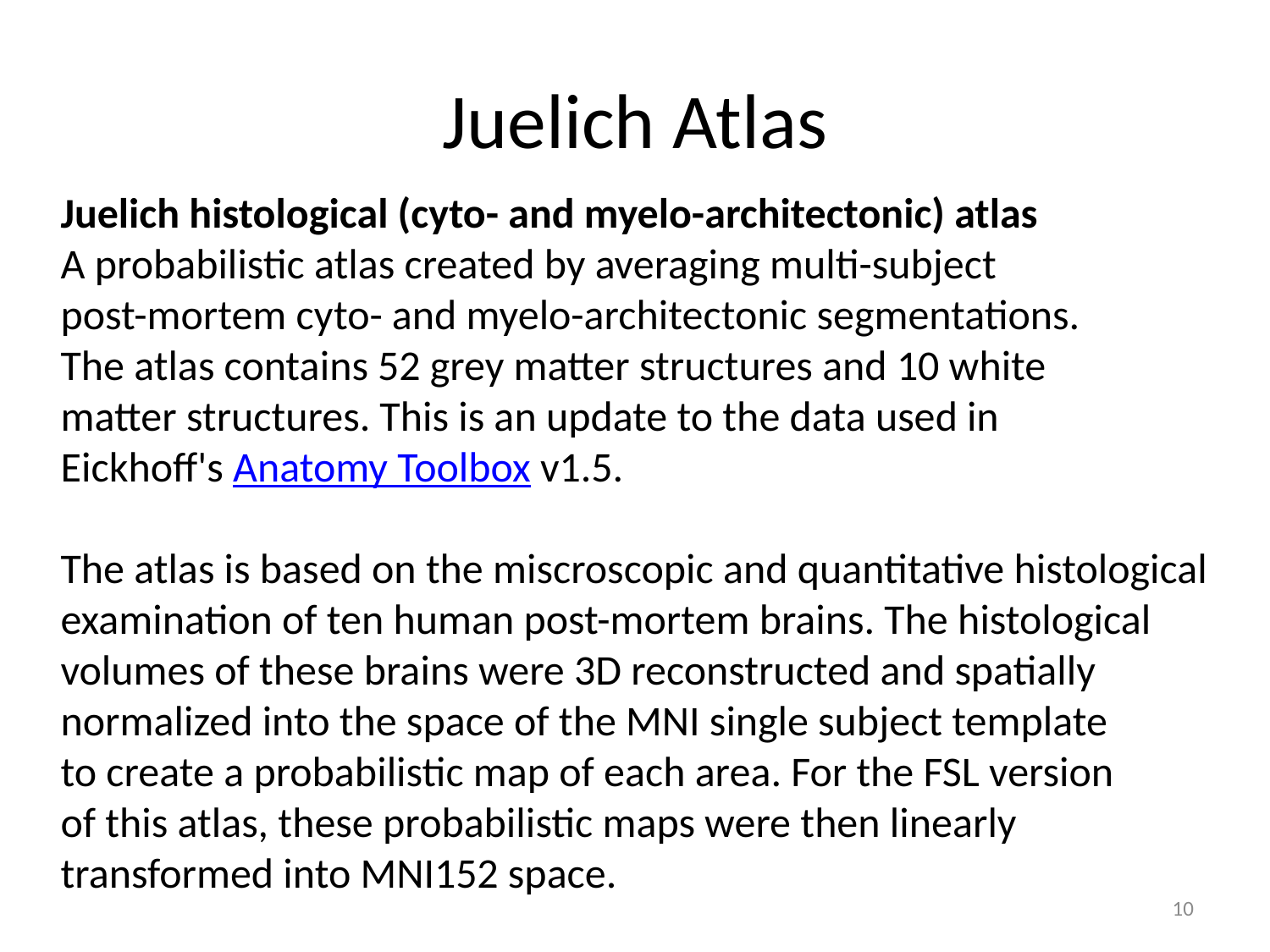

# Juelich Atlas
Juelich histological (cyto- and myelo-architectonic) atlas
A probabilistic atlas created by averaging multi-subject
post-mortem cyto- and myelo-architectonic segmentations.
The atlas contains 52 grey matter structures and 10 white
matter structures. This is an update to the data used in
Eickhoff's Anatomy Toolbox v1.5.

The atlas is based on the miscroscopic and quantitative histological
examination of ten human post-mortem brains. The histological
volumes of these brains were 3D reconstructed and spatially
normalized into the space of the MNI single subject template
to create a probabilistic map of each area. For the FSL version
of this atlas, these probabilistic maps were then linearly
transformed into MNI152 space.
10